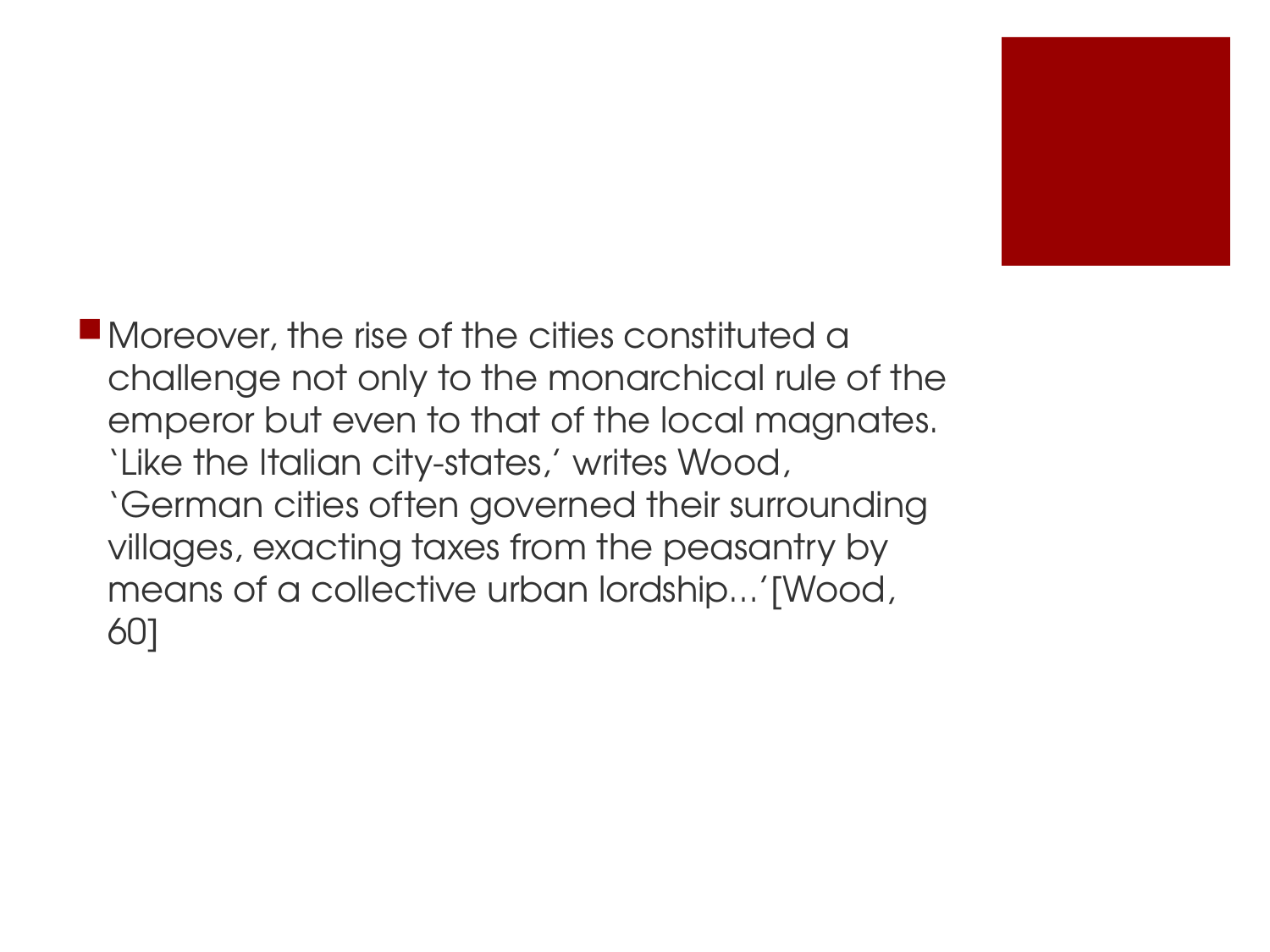

#
Moreover, the rise of the cities constituted a challenge not only to the monarchical rule of the emperor but even to that of the local magnates. ‘Like the Italian city-states,’ writes Wood, ‘German cities often governed their surrounding villages, exacting taxes from the peasantry by means of a collective urban lordship…’[Wood, 60]